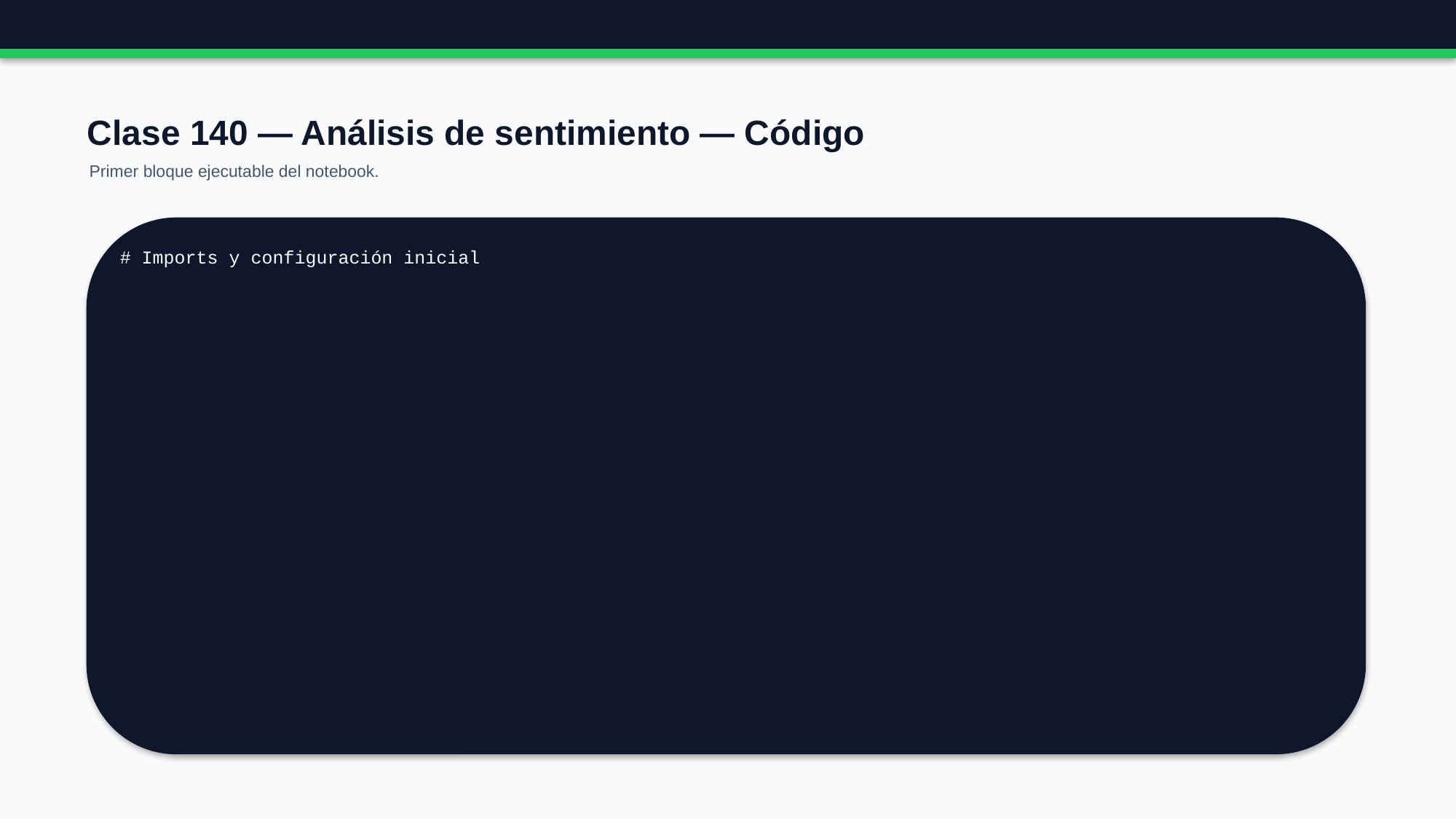

Clase 140 — Análisis de sentimiento — Código
Primer bloque ejecutable del notebook.

# Imports y configuración inicial